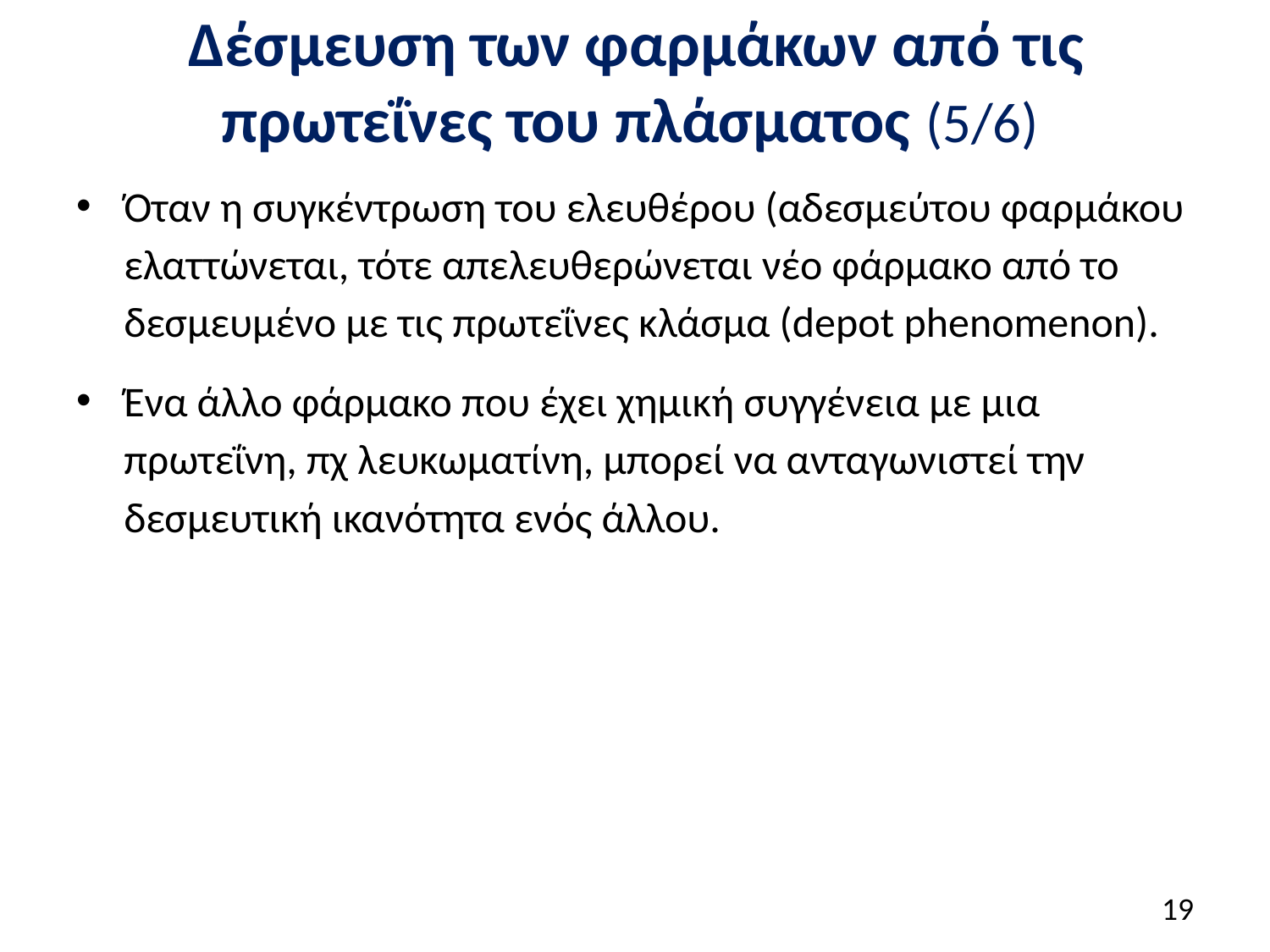

# Δέσμευση των φαρμάκων από τις πρωτεΐνες του πλάσματος (5/6)
Όταν η συγκέντρωση του ελευθέρου (αδεσμεύτου φαρμάκου ελαττώνεται, τότε απελευθερώνεται νέο φάρμακο από το δεσμευμένο με τις πρωτεΐνες κλάσμα (depot phenomenon).
Ένα άλλο φάρμακο που έχει χημική συγγένεια με μια πρωτεΐνη, πχ λευκωματίνη, μπορεί να ανταγωνιστεί την δεσμευτική ικανότητα ενός άλλου.

19